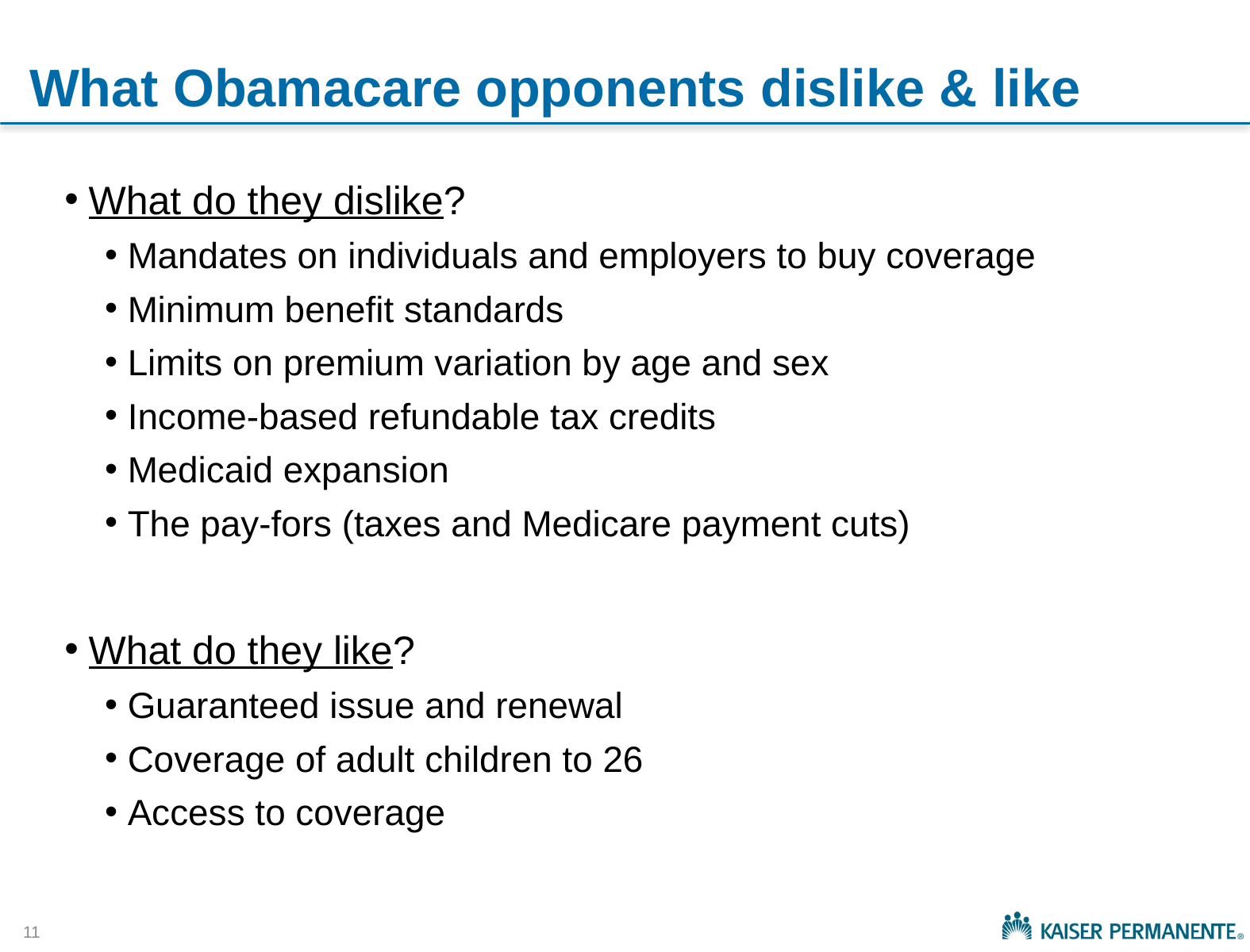

# What Obamacare opponents dislike & like
What do they dislike?
Mandates on individuals and employers to buy coverage
Minimum benefit standards
Limits on premium variation by age and sex
Income-based refundable tax credits
Medicaid expansion
The pay-fors (taxes and Medicare payment cuts)

What do they like?
Guaranteed issue and renewal
Coverage of adult children to 26
Access to coverage
11